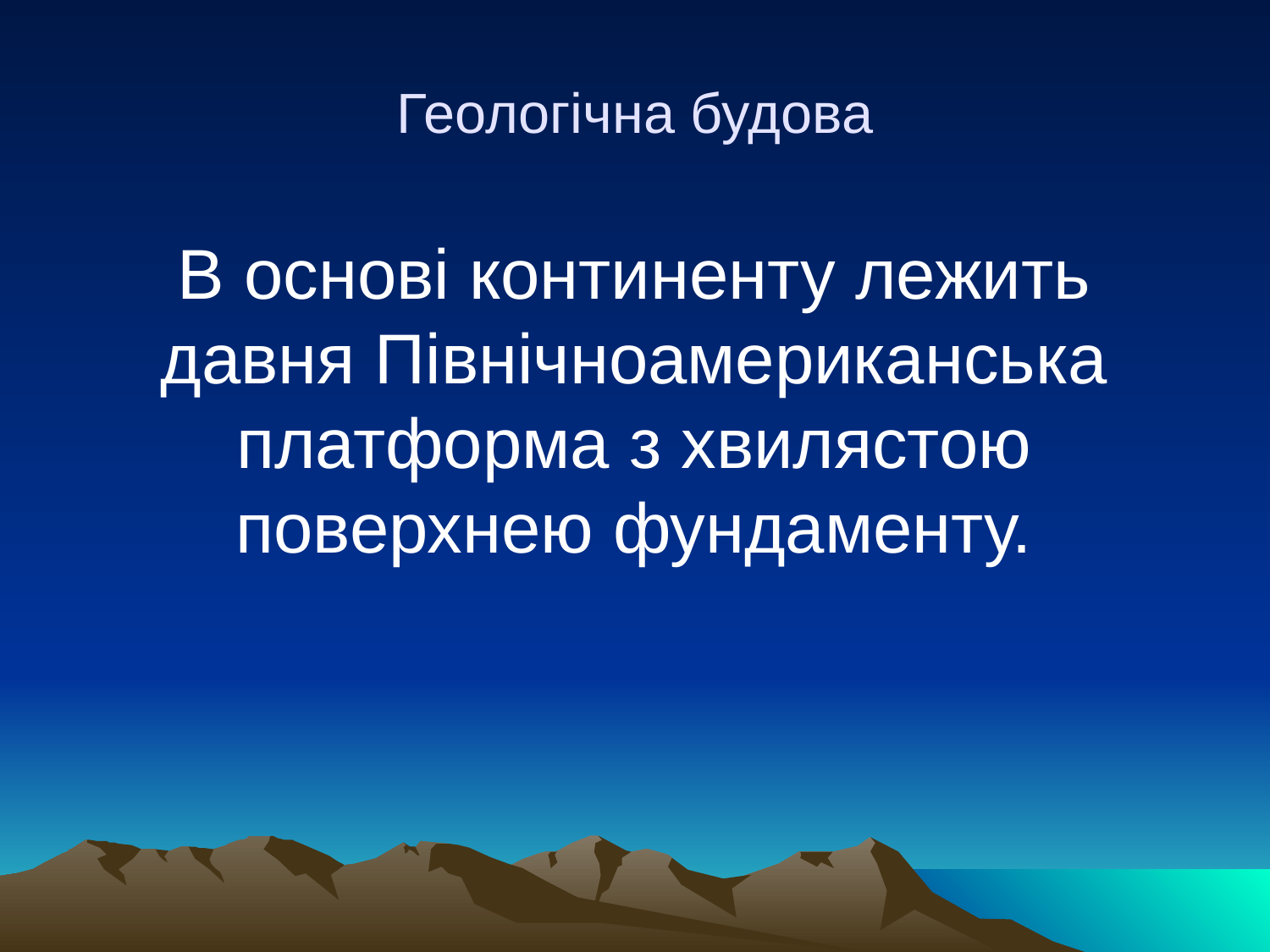

# Геологічна будова
В основі континенту лежить давня Північноамериканська платформа з хвилястою поверхнею фундаменту.